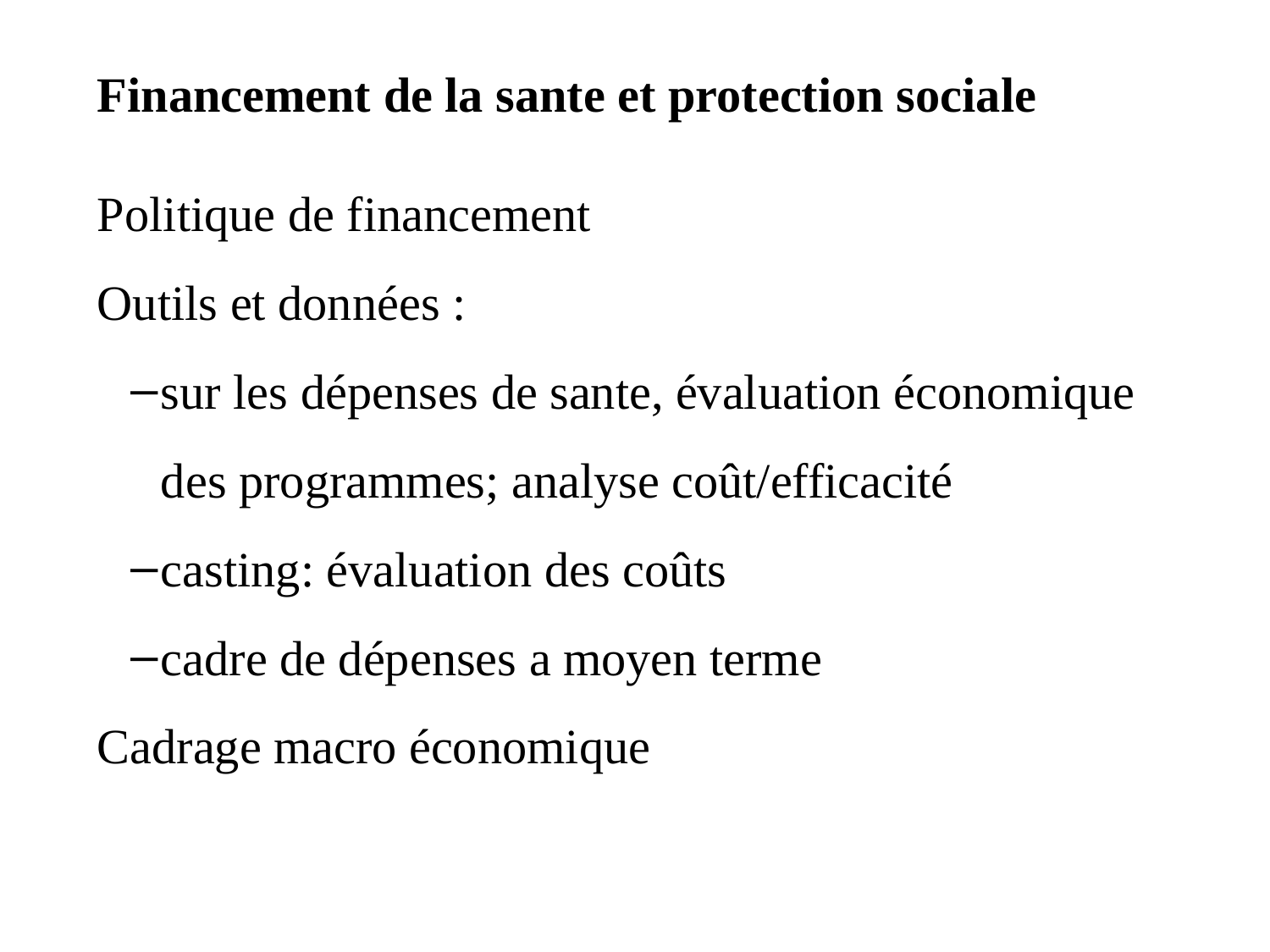

Financement de la sante et protection sociale
Politique de financement
Outils et données :
sur les dépenses de sante, évaluation économique des programmes; analyse coût/efficacité
casting: évaluation des coûts
cadre de dépenses a moyen terme
Cadrage macro économique